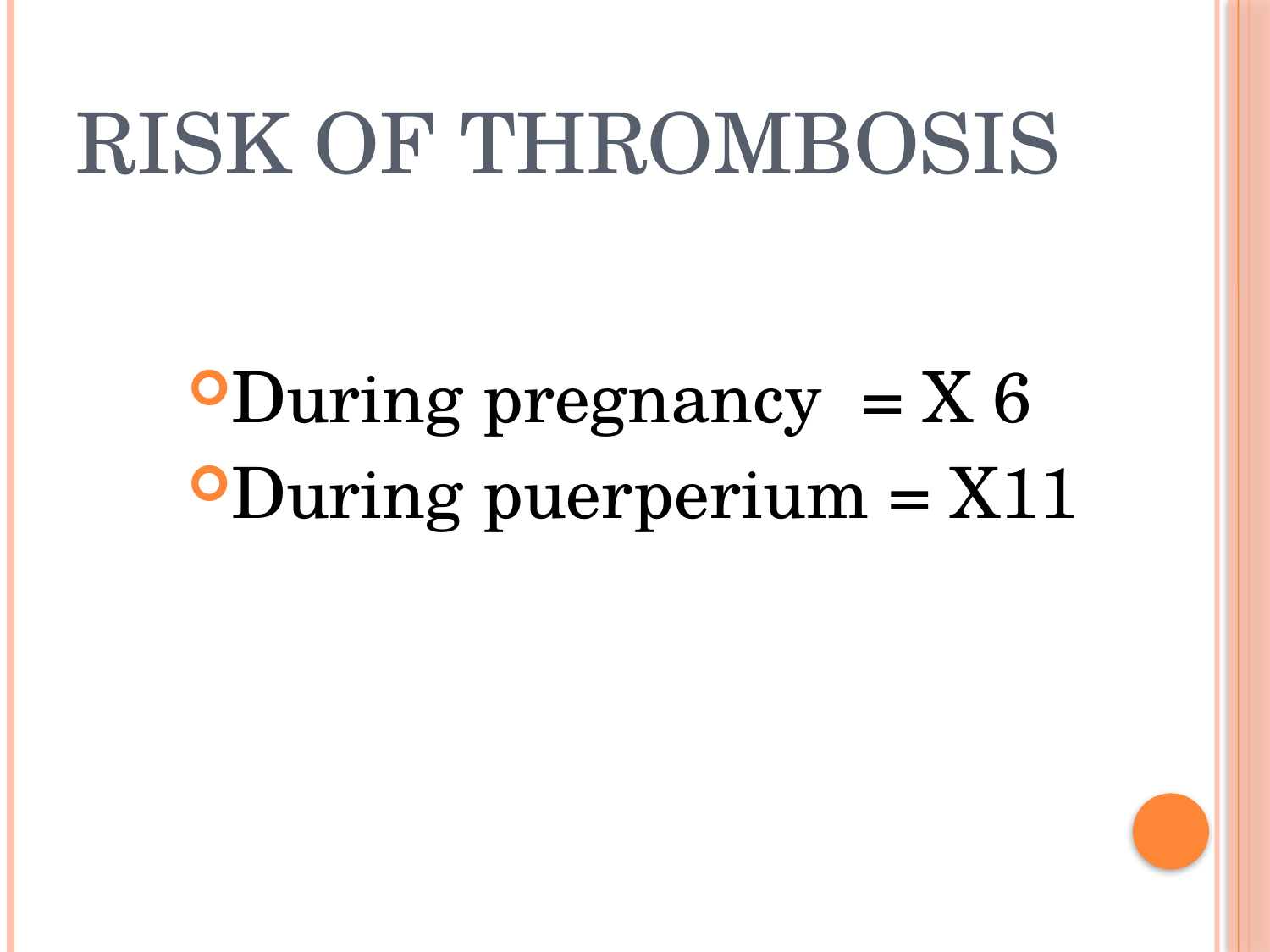

# Risk of Thrombosis
During pregnancy  = X 6
During puerperium = X11